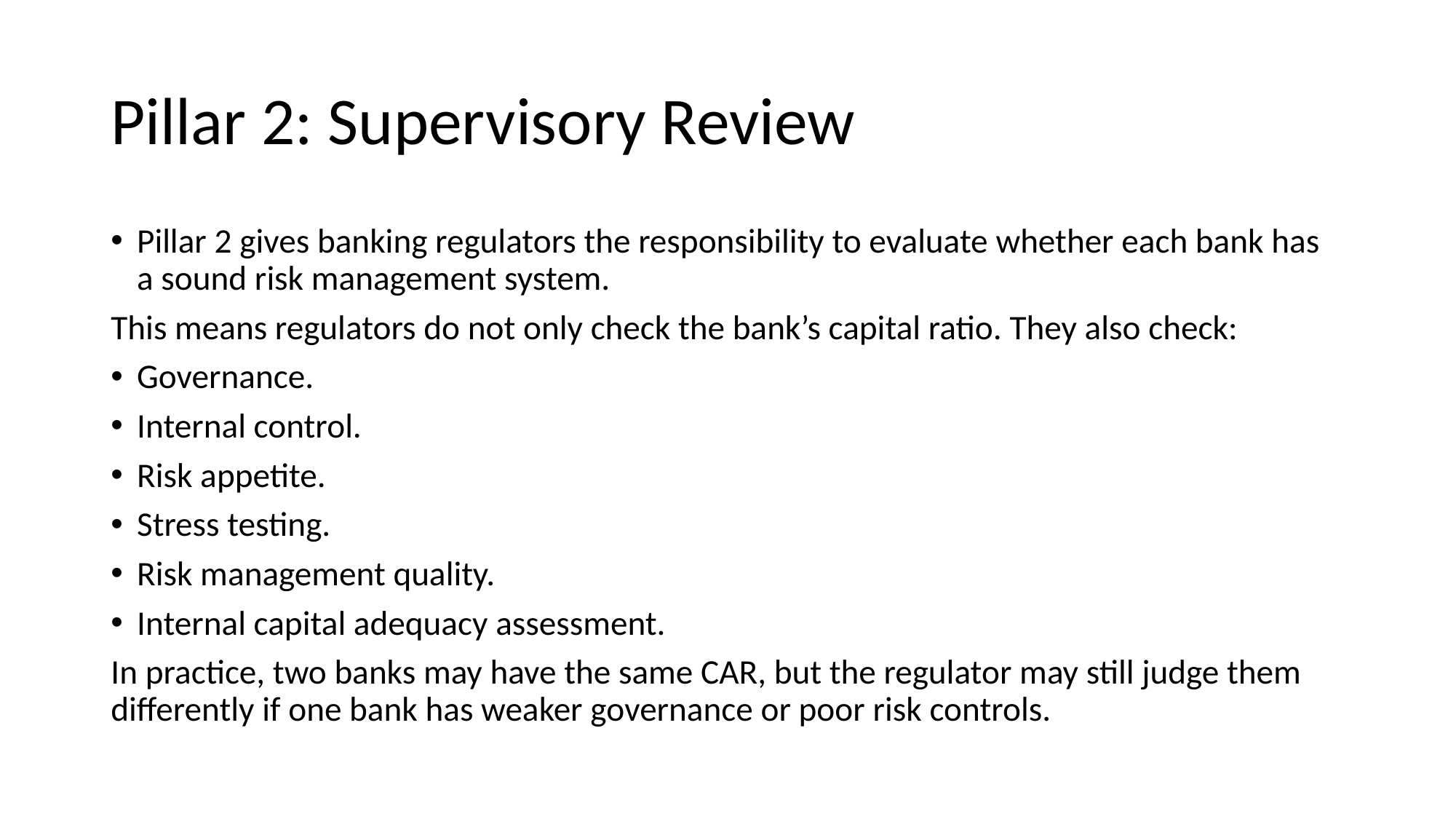

# Pillar 2: Supervisory Review
Pillar 2 gives banking regulators the responsibility to evaluate whether each bank has a sound risk management system.
This means regulators do not only check the bank’s capital ratio. They also check:
Governance.
Internal control.
Risk appetite.
Stress testing.
Risk management quality.
Internal capital adequacy assessment.
In practice, two banks may have the same CAR, but the regulator may still judge them differently if one bank has weaker governance or poor risk controls.